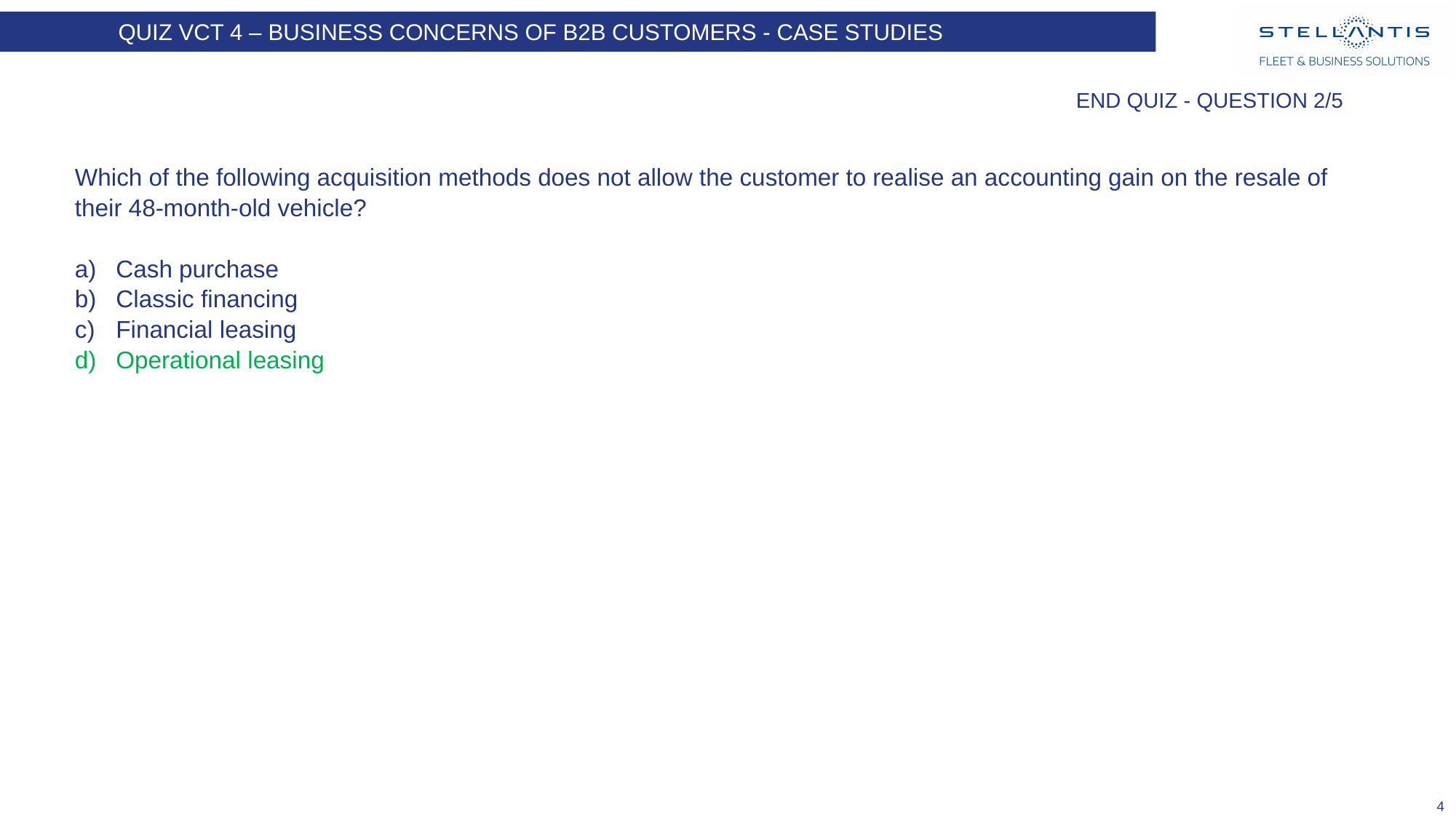

QUIZ VCT 4 – Business concerns of B2B customers - Case Studies

# End quiz - Question 2/5
Which of the following acquisition methods does not allow the customer to realise an accounting gain on the resale of their 48-month-old vehicle?

Cash purchase
Classic financing
Financial leasing
Operational leasing
4